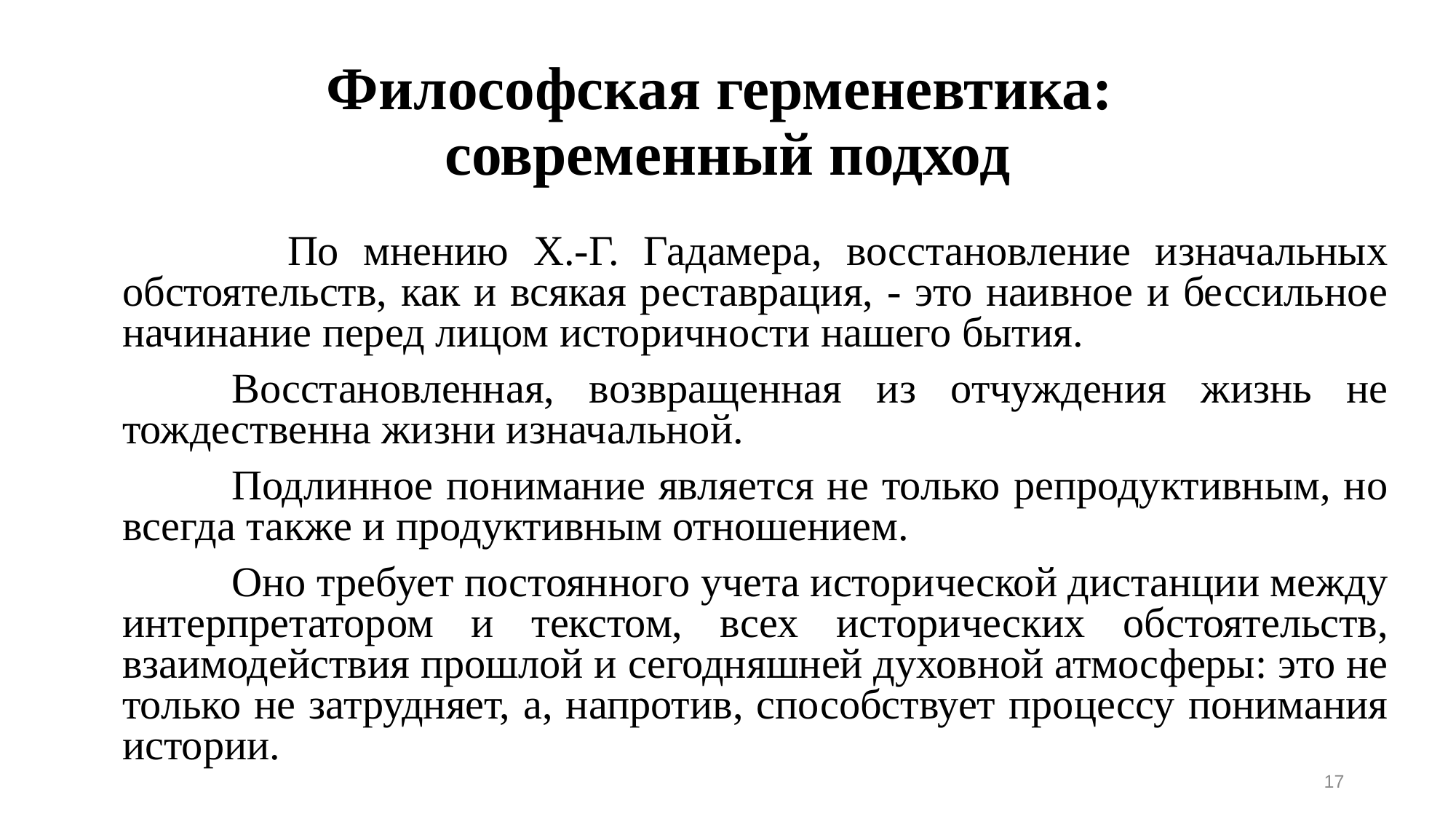

# Философская герменевтика: современный подход
    	По мнению Х.-Г. Гадамера, восстановление изначальных обстоятельств, как и всякая реставрация, - это наивное и бессильное начинание перед лицом историчности нашего бытия.
		Восстановленная, возвращенная из отчуждения жизнь не тождественна жизни изначальной.
		Подлинное понимание является не только репродуктивным, но всегда также и продуктивным отношением.
		Оно требует постоянного учета исторической дистанции между интерпретатором и текстом, всех исторических обстоятельств, взаимодействия прошлой и сегодняшней духовной атмосферы: это не только не затрудняет, а, напротив, способствует процессу понимания истории.
17